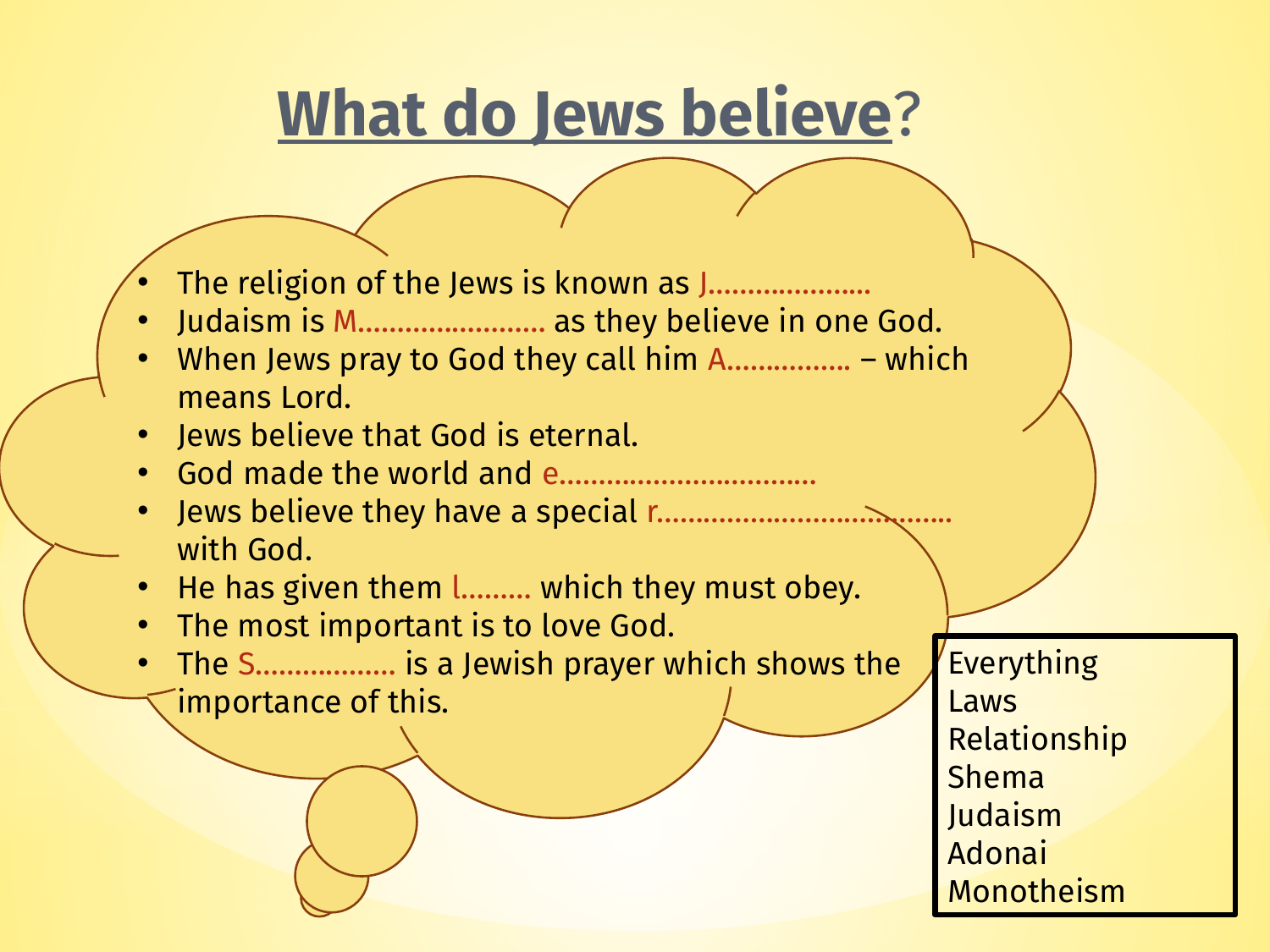

What do Jews believe?

The religion of the Jews is known as J………………...
Judaism is M…………………… as they believe in one God.
When Jews pray to God they call him A……………. – which means Lord.
Jews believe that God is eternal.
God made the world and e……………………………
Jews believe they have a special r……………………………….. with God.
He has given them l……… which they must obey.
The most important is to love God.
The S……………… is a Jewish prayer which shows the importance of this.
Everything
Laws
Relationship
Shema
Judaism
Adonai
Monotheism